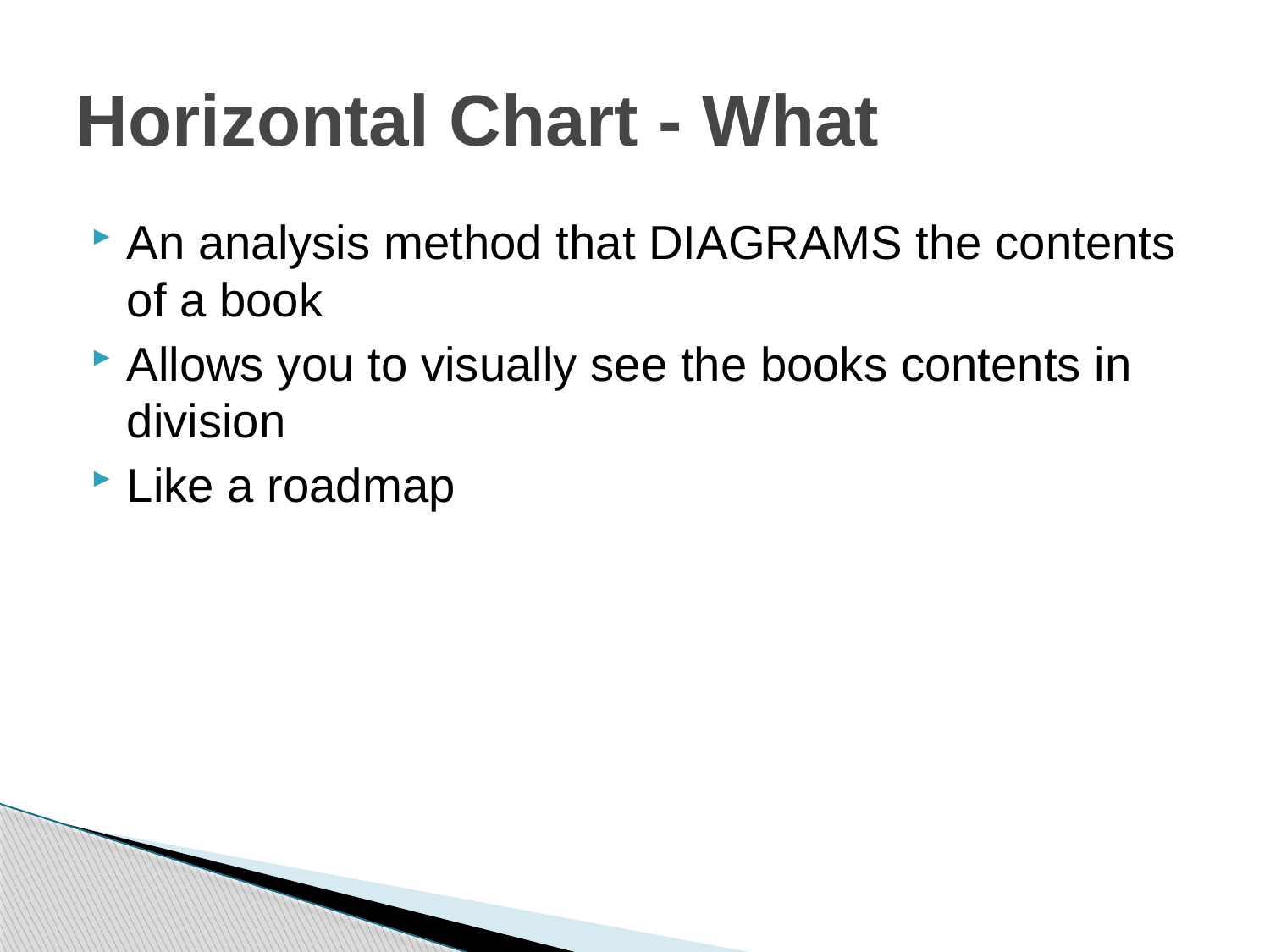

# Horizontal Chart - What
An analysis method that DIAGRAMS the contents of a book
Allows you to visually see the books contents in division
Like a roadmap